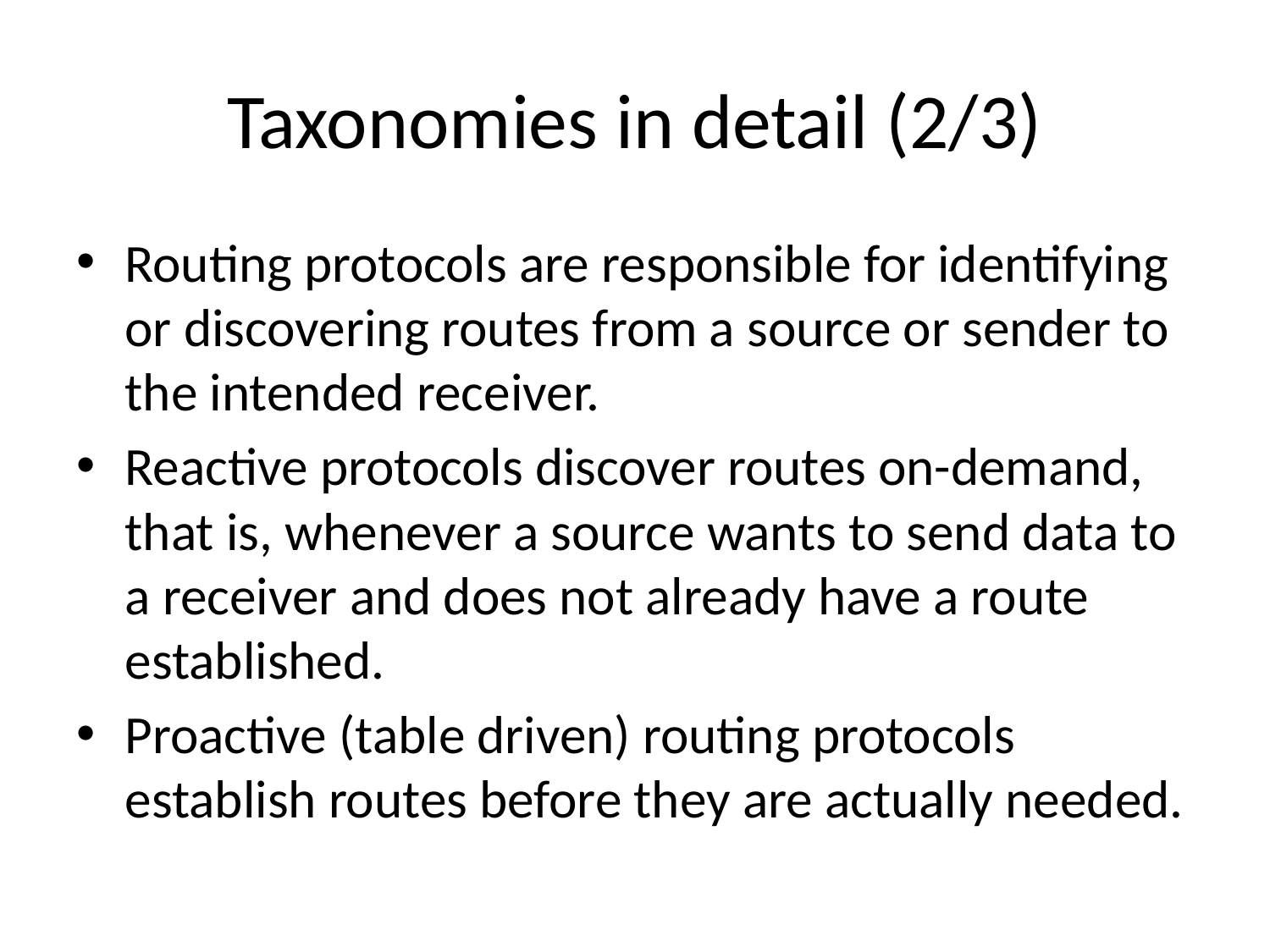

# Taxonomies in detail (2/3)
Routing protocols are responsible for identifying or discovering routes from a source or sender to the intended receiver.
Reactive protocols discover routes on-demand, that is, whenever a source wants to send data to a receiver and does not already have a route established.
Proactive (table driven) routing protocols establish routes before they are actually needed.